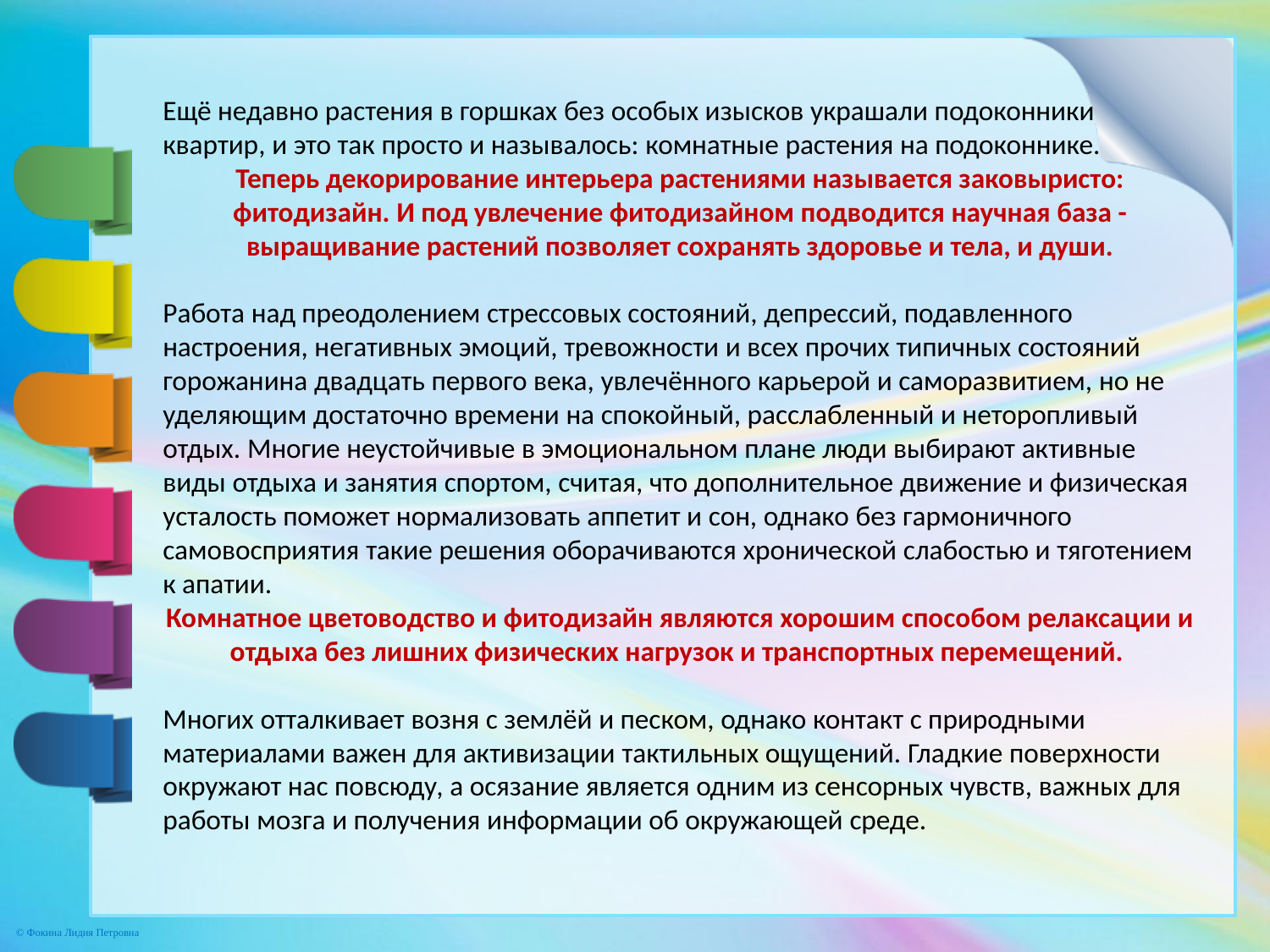

Ещё недавно растения в горшках без особых изысков украшали подоконники квартир, и это так просто и называлось: комнатные растения на подоконнике.
Теперь декорирование интерьера растениями называется заковыристо: фитодизайн. И под увлечение фитодизайном подводится научная база - выращивание растений позволяет сохранять здоровье и тела, и души.

Работа над преодолением стрессовых состояний, депрессий, подавленного настроения, негативных эмоций, тревожности и всех прочих типичных состояний горожанина двадцать первого века, увлечённого карьерой и саморазвитием, но не уделяющим достаточно времени на спокойный, расслабленный и неторопливый отдых. Многие неустойчивые в эмоциональном плане люди выбирают активные виды отдыха и занятия спортом, считая, что дополнительное движение и физическая усталость поможет нормализовать аппетит и сон, однако без гармоничного самовосприятия такие решения оборачиваются хронической слабостью и тяготением к апатии.
Комнатное цветоводство и фитодизайн являются хорошим способом релаксации и отдыха без лишних физических нагрузок и транспортных перемещений.

Многих отталкивает возня с землёй и песком, однако контакт с природными материалами важен для активизации тактильных ощущений. Гладкие поверхности окружают нас повсюду, а осязание является одним из сенсорных чувств, важных для работы мозга и получения информации об окружающей среде.